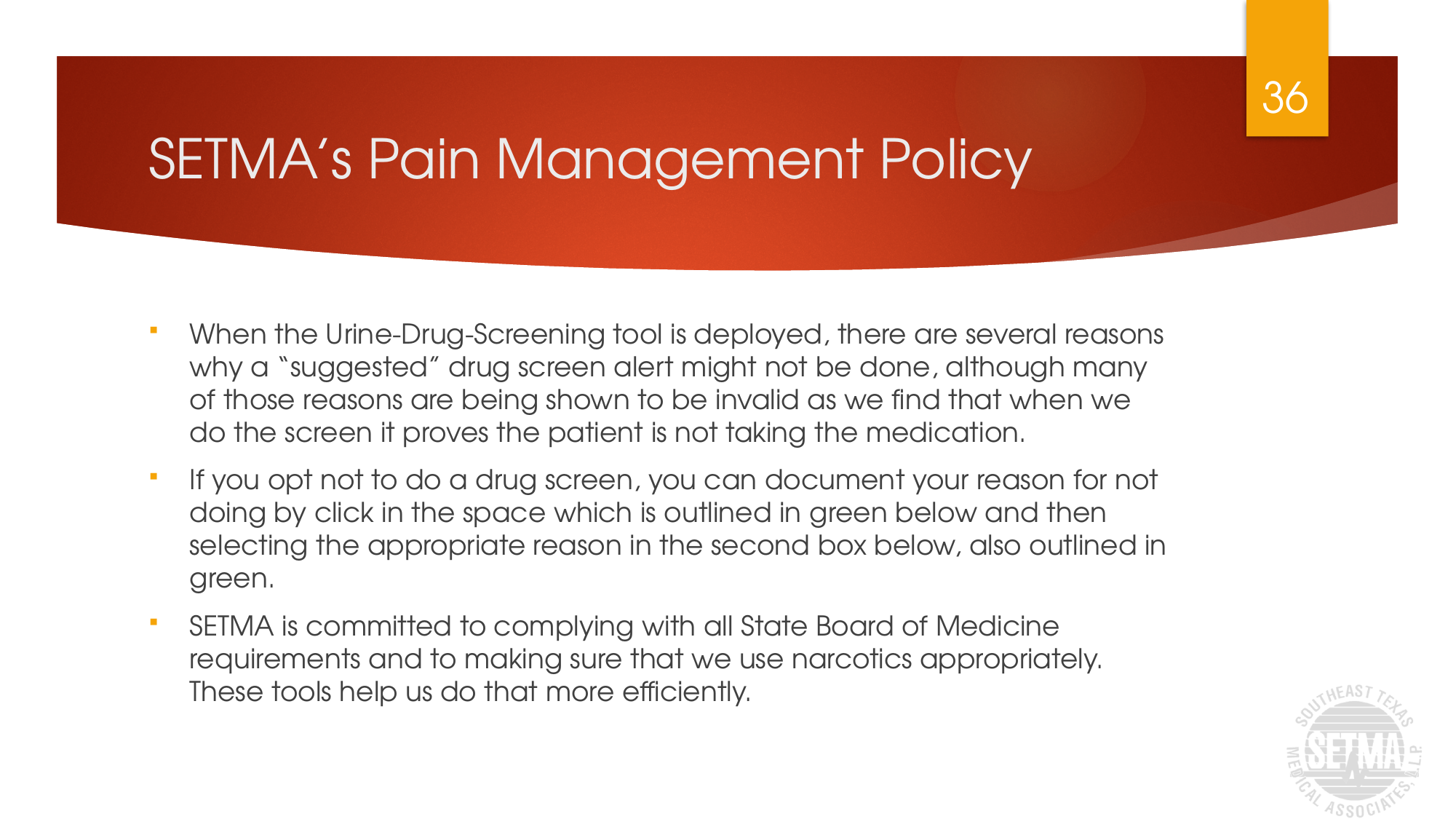

36
# SETMA’s Pain Management Policy
When the Urine-Drug-Screening tool is deployed, there are several reasons why a “suggested” drug screen alert might not be done, although many of those reasons are being shown to be invalid as we find that when we do the screen it proves the patient is not taking the medication.
If you opt not to do a drug screen, you can document your reason for not doing by click in the space which is outlined in green below and then selecting the appropriate reason in the second box below, also outlined in green.
SETMA is committed to complying with all State Board of Medicine requirements and to making sure that we use narcotics appropriately. These tools help us do that more efficiently.